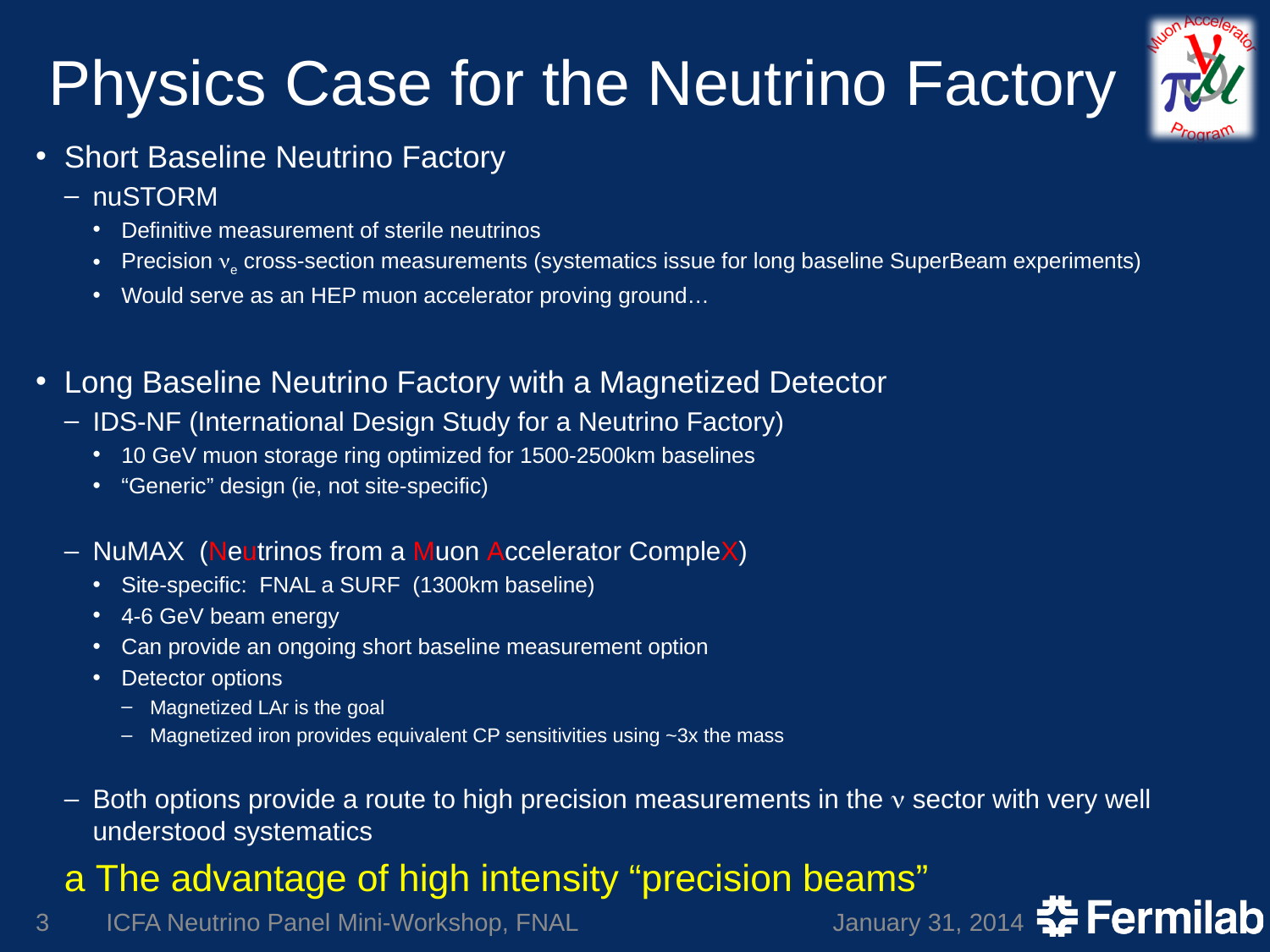

# Physics Case for the Neutrino Factory
Short Baseline Neutrino Factory
nuSTORM
Definitive measurement of sterile neutrinos
Precision νe cross-section measurements (systematics issue for long baseline SuperBeam experiments)
Would serve as an HEP muon accelerator proving ground…

Long Baseline Neutrino Factory with a Magnetized Detector
IDS-NF (International Design Study for a Neutrino Factory)
10 GeV muon storage ring optimized for 1500-2500km baselines
“Generic” design (ie, not site-specific)

NuMAX  (Neutrinos from a Muon Accelerator CompleX)
Site-specific:  FNAL a SURF  (1300km baseline)
4-6 GeV beam energy
Can provide an ongoing short baseline measurement option
Detector options
Magnetized LAr is the goal
Magnetized iron provides equivalent CP sensitivities using ~3x the mass

Both options provide a route to high precision measurements in the ν sector with very well understood systematics
	a The advantage of high intensity “precision beams”
3
ICFA Neutrino Panel Mini-Workshop, FNAL
January 31, 2014